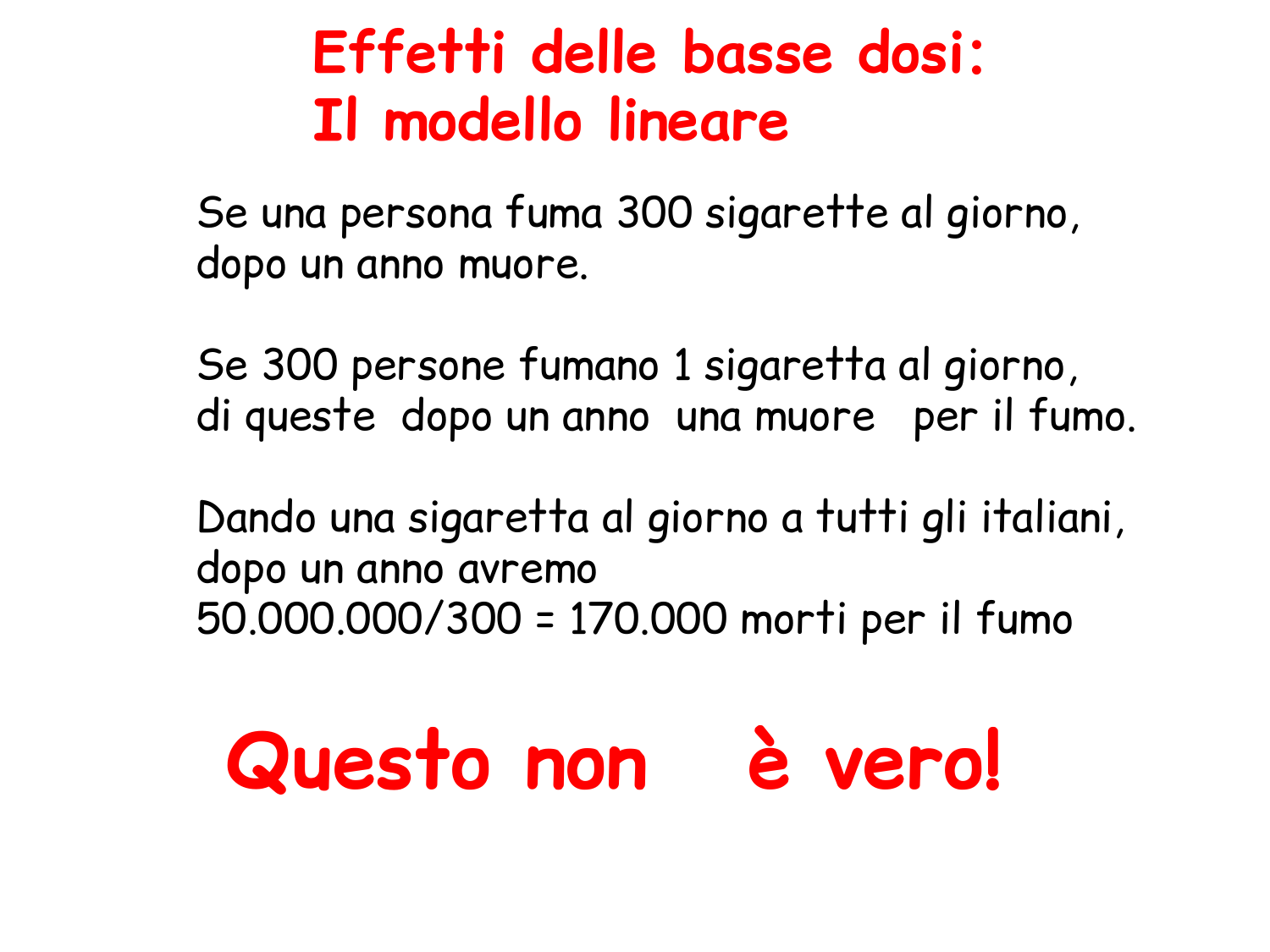

Effetti delle basse dosi:
Il modello lineare
Se una persona fuma 300 sigarette al giorno,
dopo un anno muore.

Se 300 persone fumano 1 sigaretta al giorno,
di queste  dopo un anno  una muore   per il fumo.

Dando una sigaretta al giorno a tutti gli italiani,
dopo un anno avremo
50.000.000/300 = 170.000 morti per il fumo
Questo non   è vero!